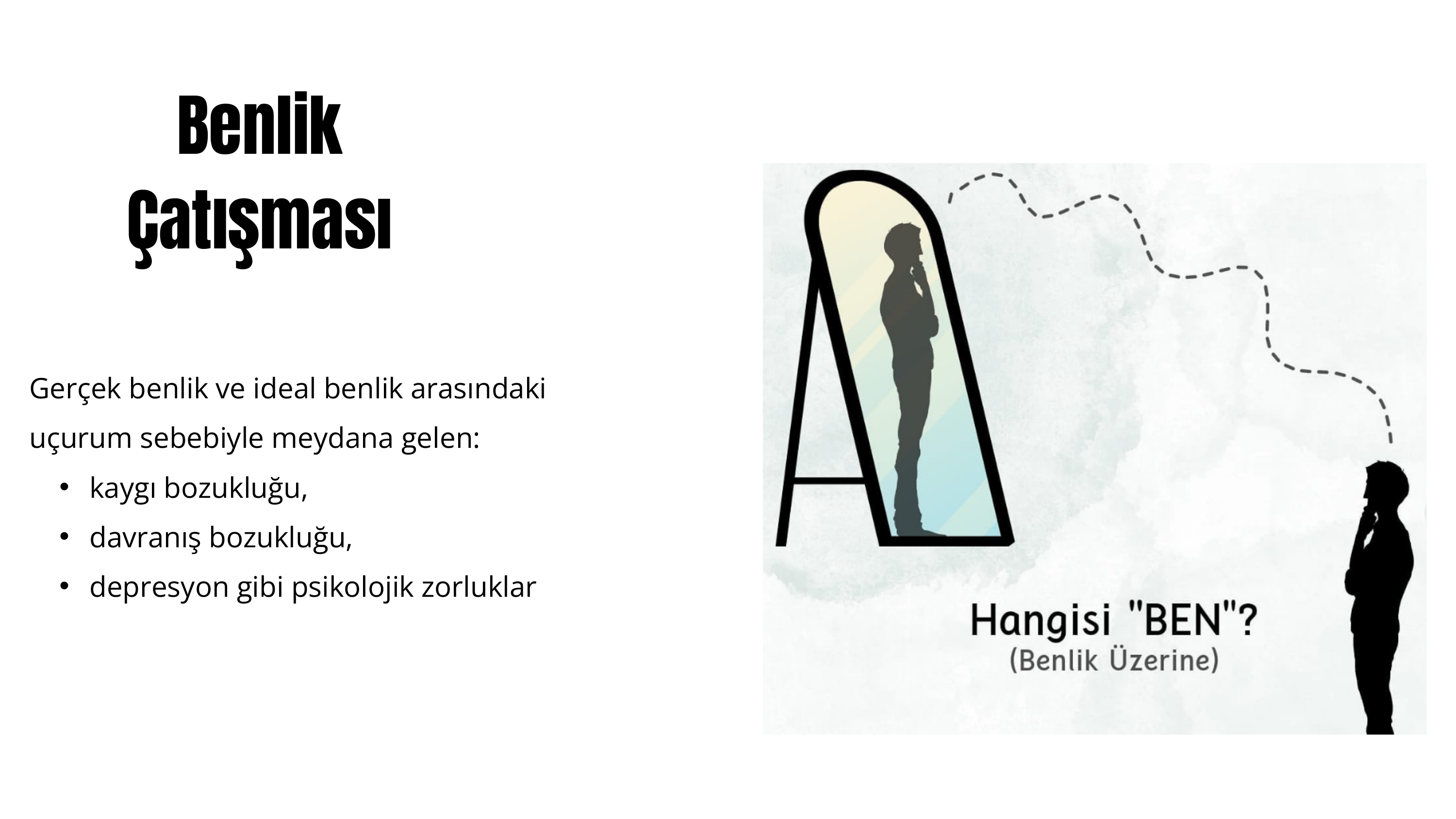

Benlik Çatışması

Gerçek benlik ve ideal benlik arasındaki uçurum sebebiyle meydana gelen:
kaygı bozukluğu,
davranış bozukluğu,
depresyon gibi psikolojik zorluklar